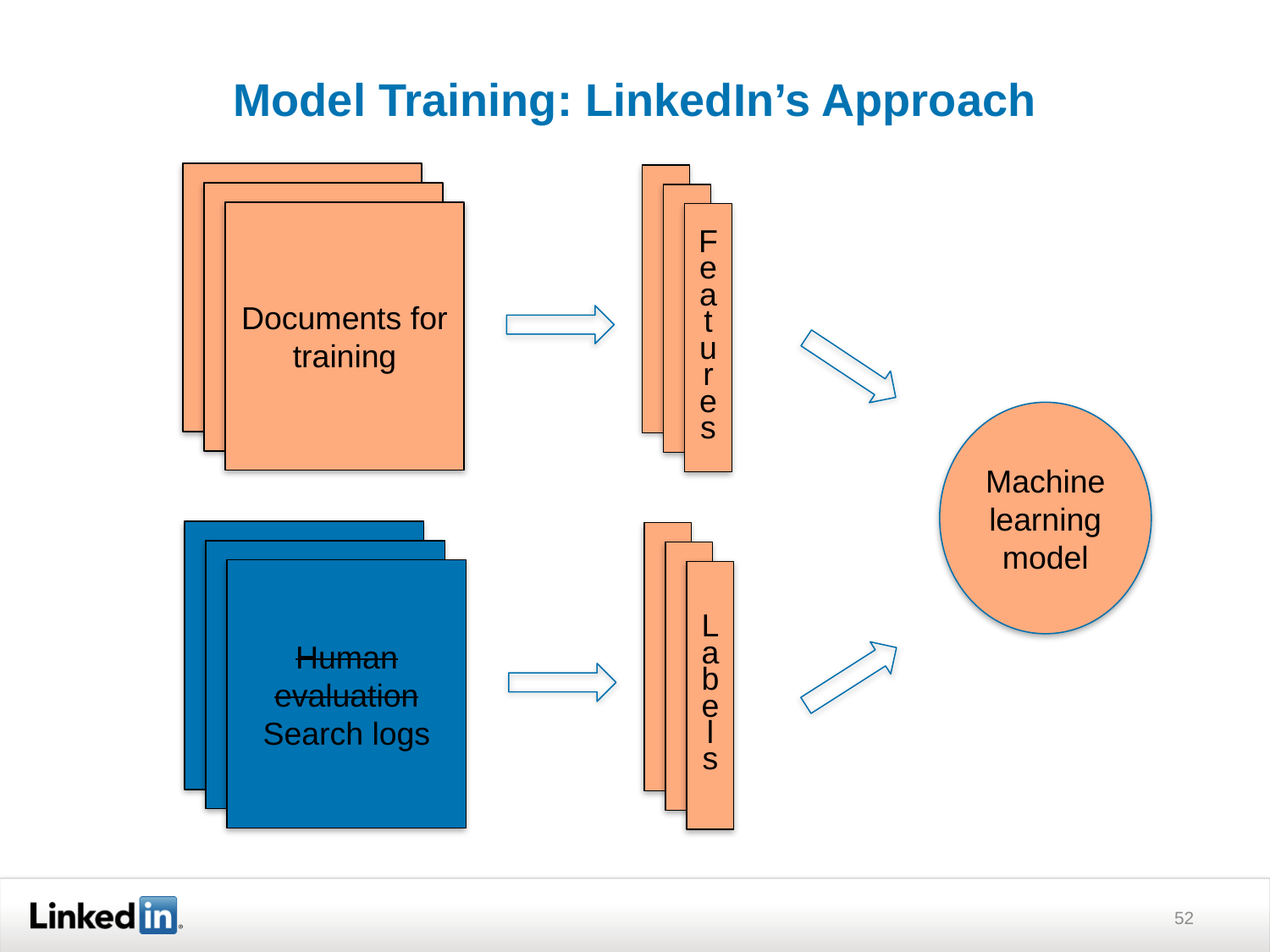

# Model Training: LinkedIn’s Approach

Documents for training

Features

Machine learning model

Human evaluation
Search logs

Labels

52